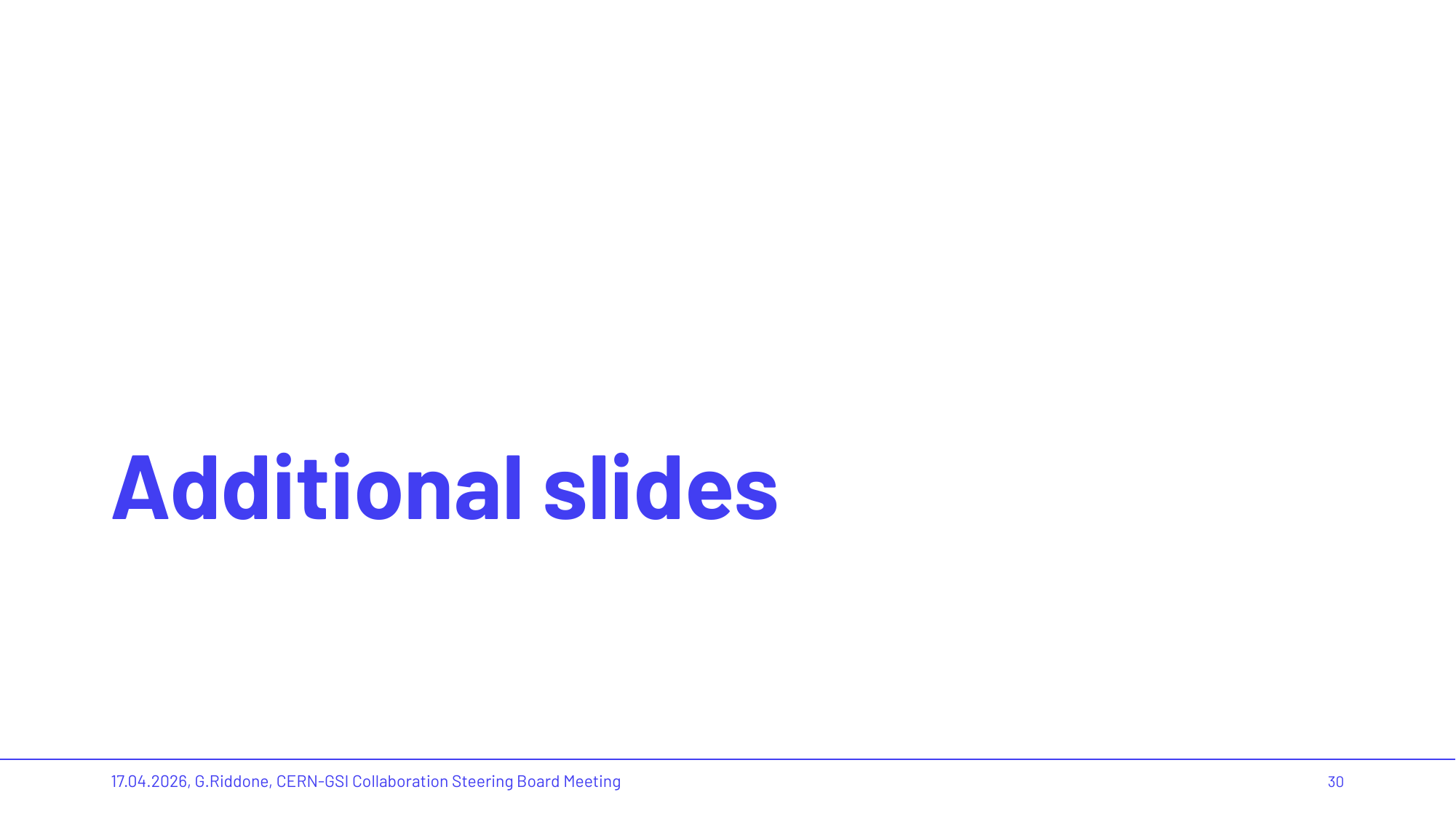

# Additional slides

17.04.2026, G.Riddone, CERN-GSI Collaboration Steering Board Meeting
30